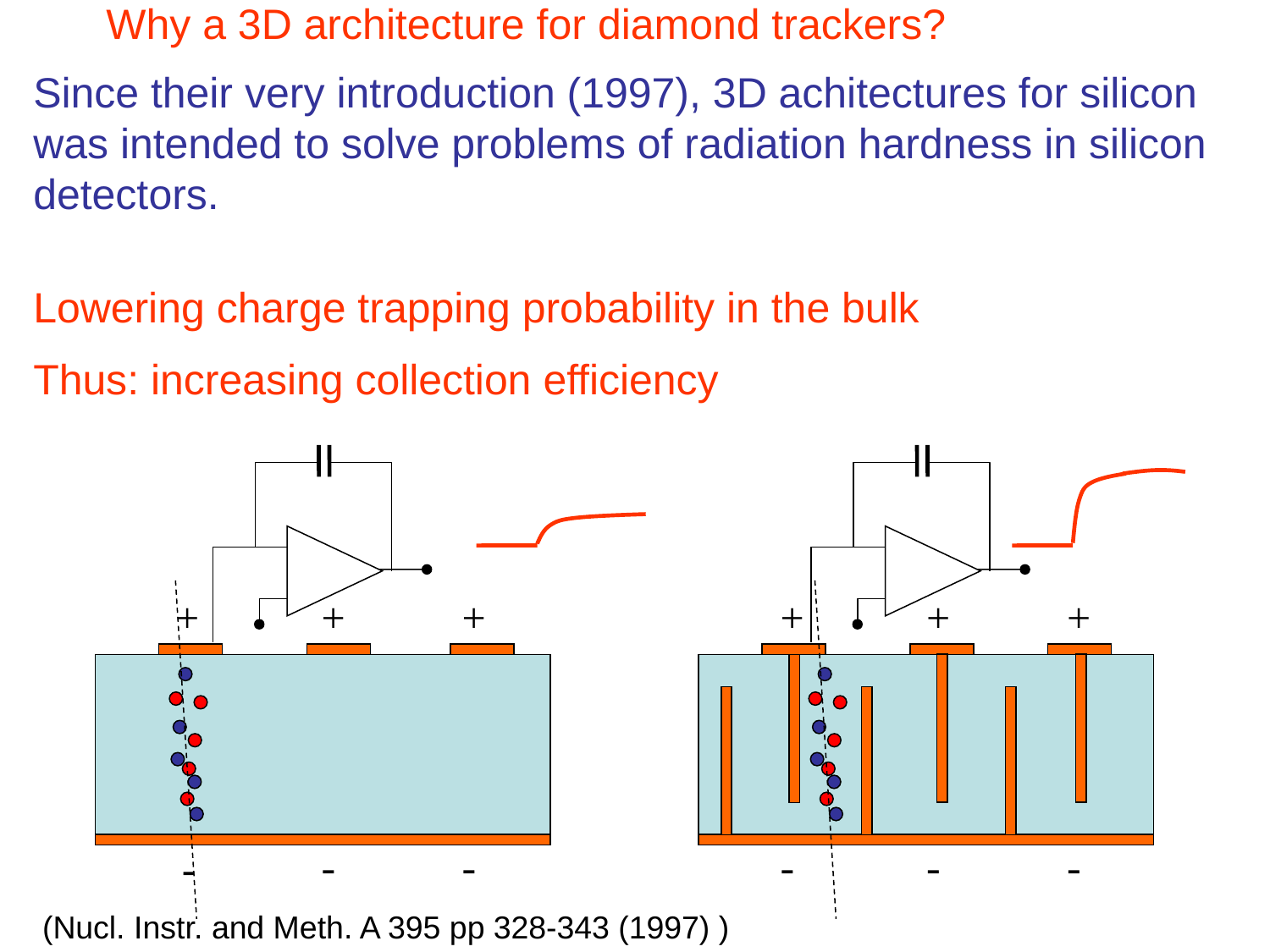

Why a 3D architecture for diamond trackers?
Since their very introduction (1997), 3D achitectures for silicon was intended to solve problems of radiation hardness in silicon detectors.
Lowering charge trapping probability in the bulk
Thus: increasing collection efficiency

+
+
+
+
+
+

-
-
-
-
-

-
(Nucl. Instr. and Meth. A 395 pp 328-343 (1997) )